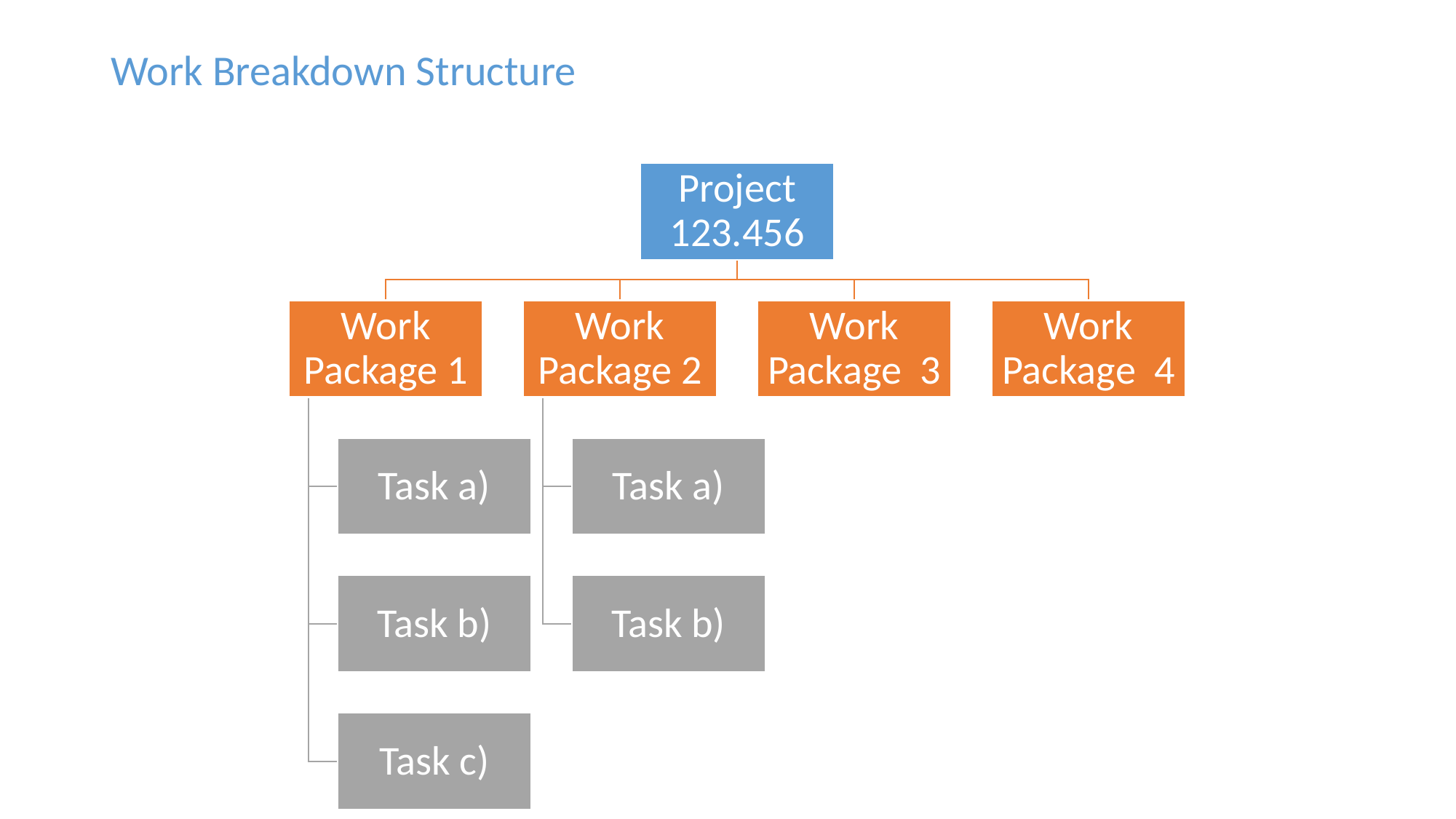

Work Breakdown Structure
Project 123.456
Work Package 1
Task a)
Task b)
Task c)
Work Package 2
Task a)
Task b)
Work Package  3
Work Package  4